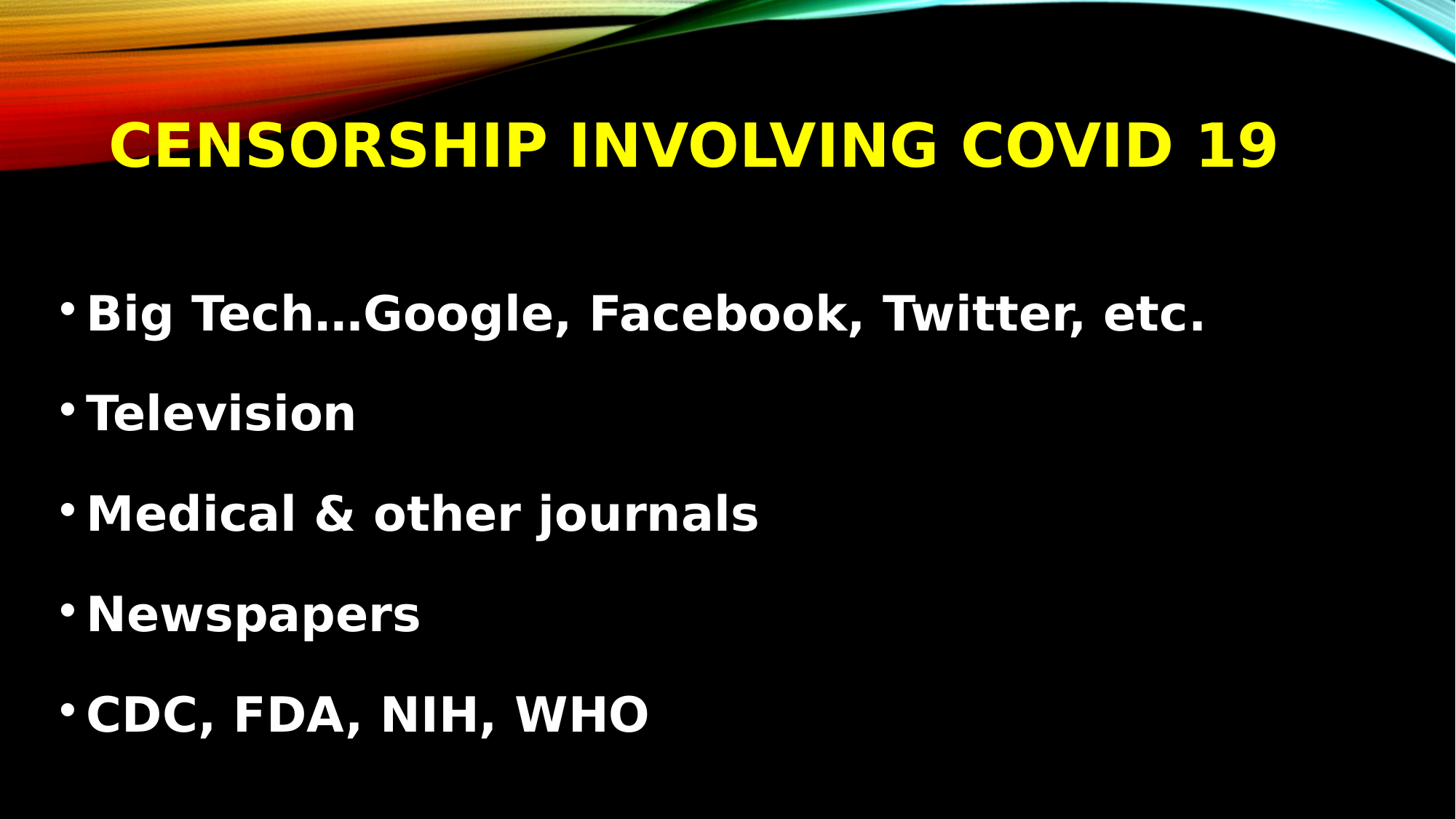

# Censorship involving Covid 19

Big Tech…Google, Facebook, Twitter, etc.

Television

Medical & other journals

Newspapers

CDC, FDA, NIH, WHO